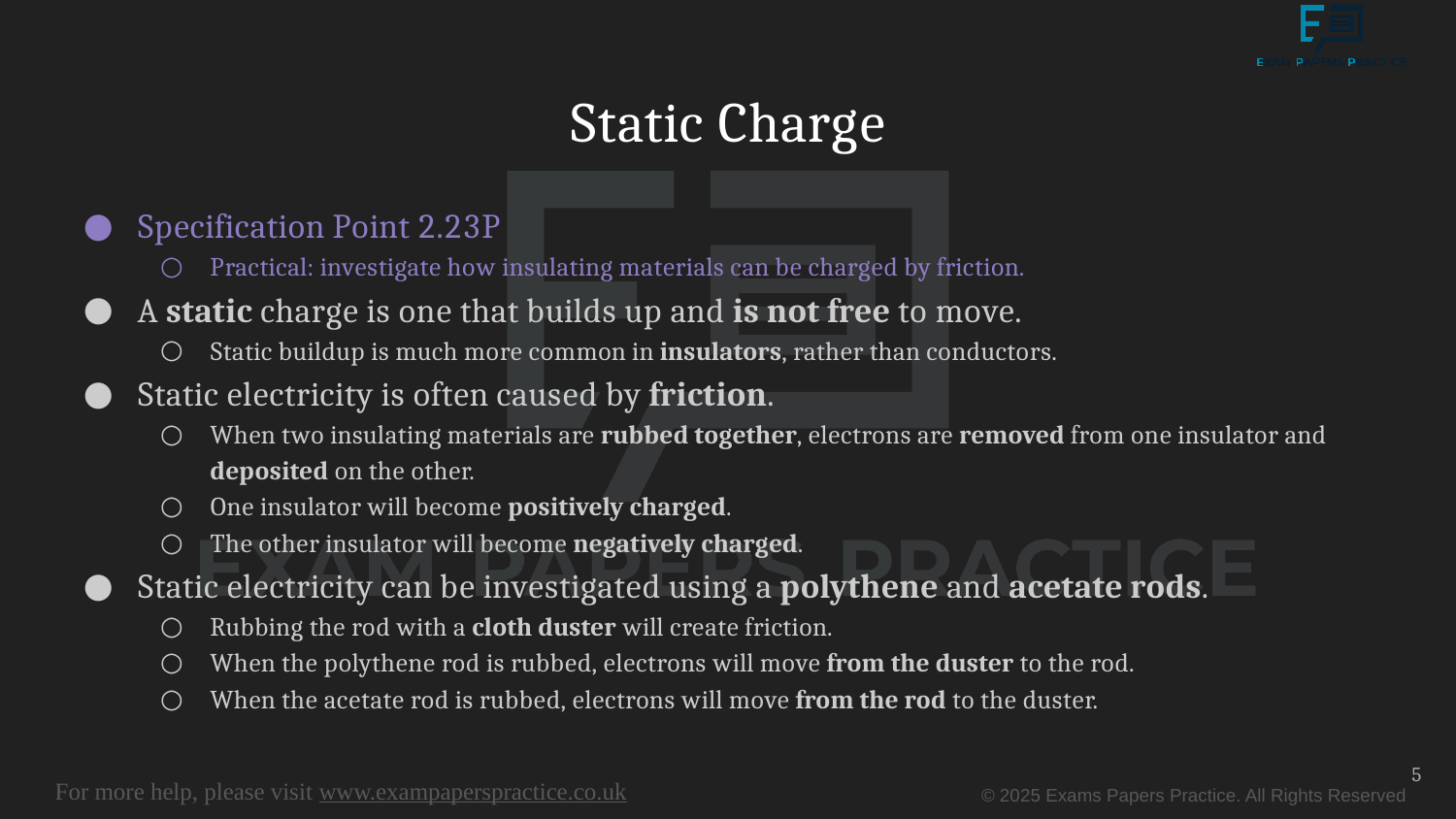

# Static Charge
Specification Point 2.23P
Practical: investigate how insulating materials can be charged by friction.
A static charge is one that builds up and is not free to move.
Static buildup is much more common in insulators, rather than conductors.
Static electricity is often caused by friction.
When two insulating materials are rubbed together, electrons are removed from one insulator and deposited on the other.
One insulator will become positively charged.
The other insulator will become negatively charged.
Static electricity can be investigated using a polythene and acetate rods.
Rubbing the rod with a cloth duster will create friction.
When the polythene rod is rubbed, electrons will move from the duster to the rod.
When the acetate rod is rubbed, electrons will move from the rod to the duster.
5